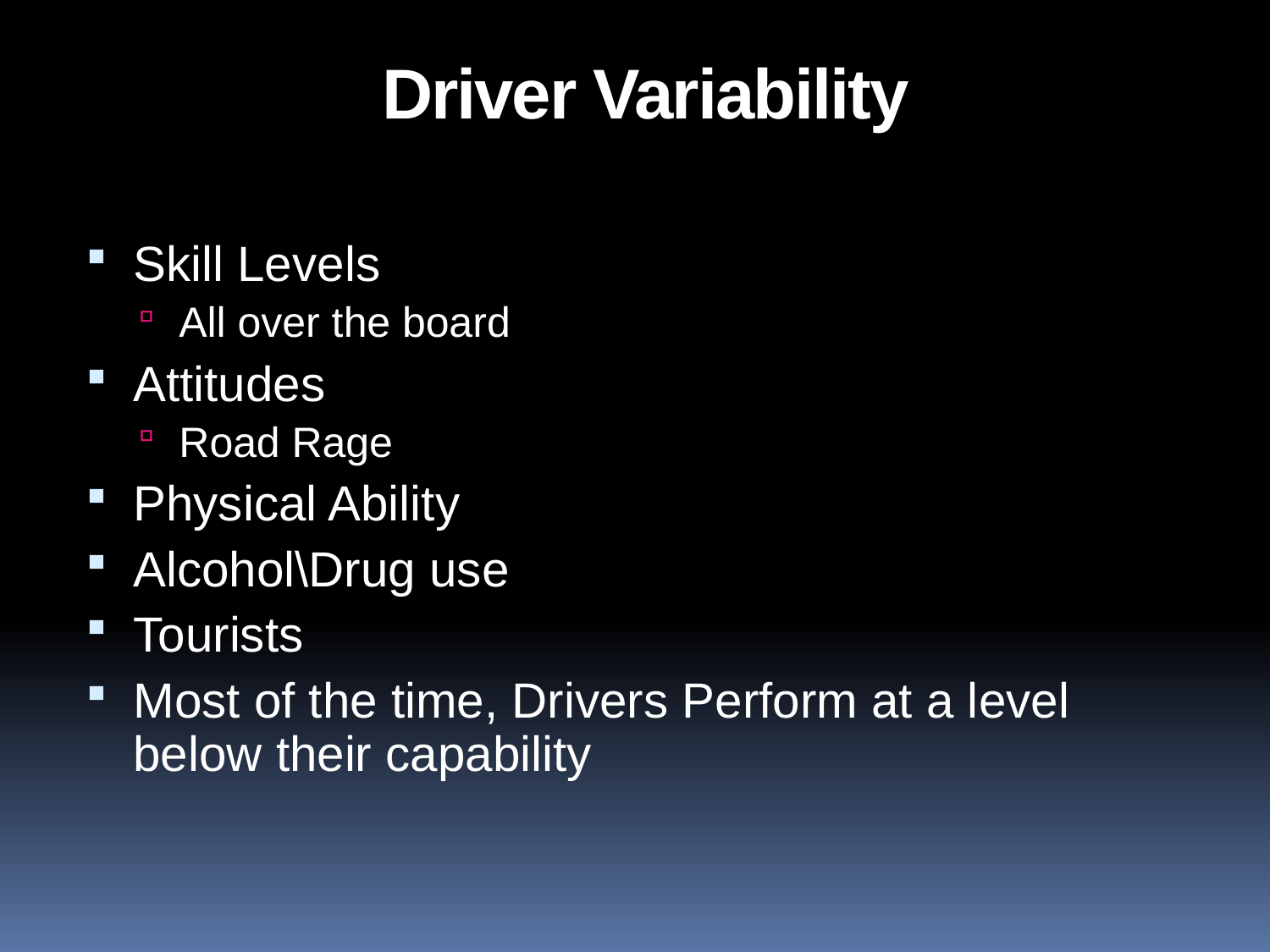

Driver Variability
Skill Levels
All over the board
Attitudes
Road Rage
Physical Ability
Alcohol\Drug use
Tourists
Most of the time, Drivers Perform at a level below their capability